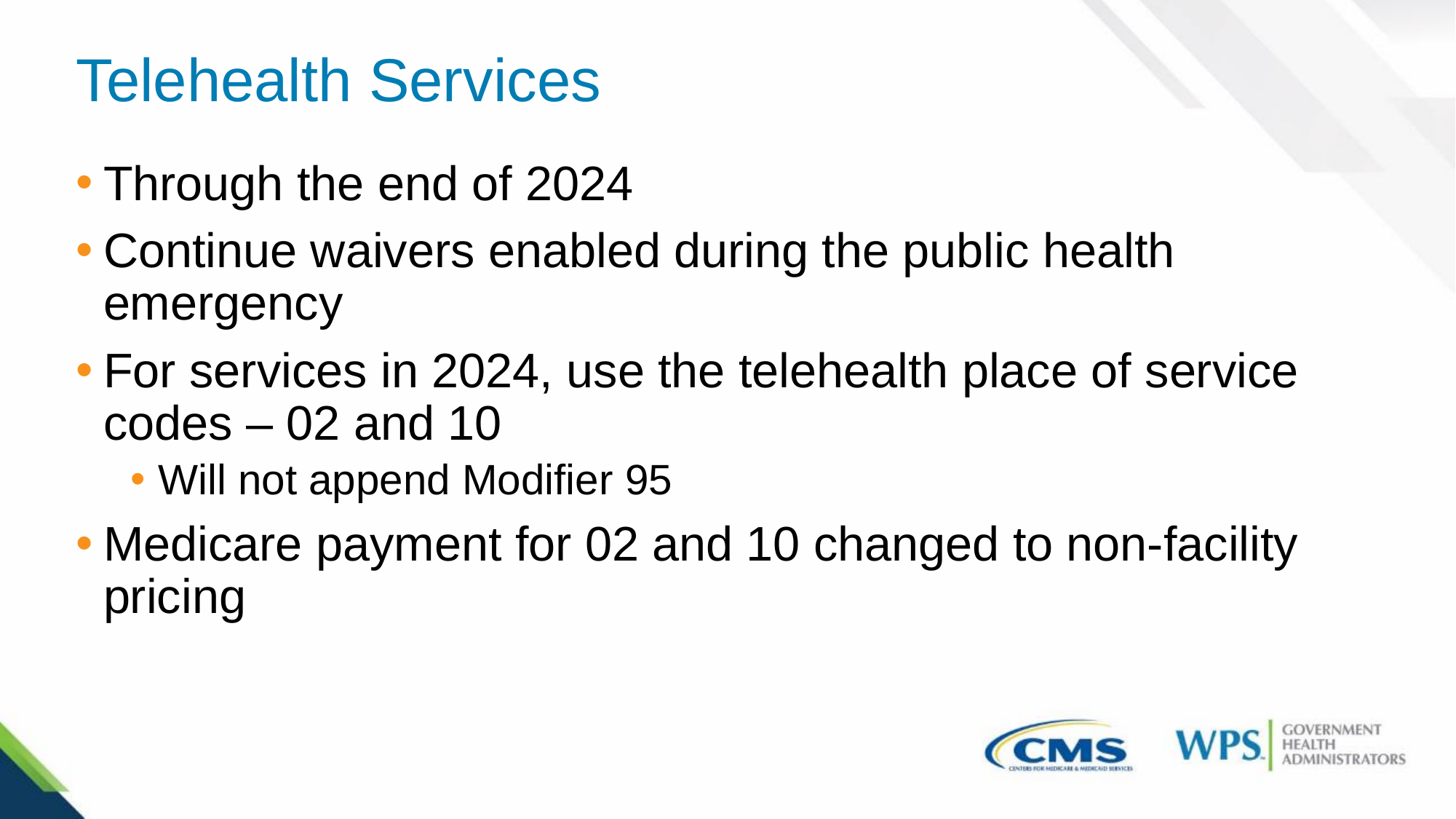

# Telehealth Services
Through the end of 2024
Continue waivers enabled during the public health emergency
For services in 2024, use the telehealth place of service codes – 02 and 10
Will not append Modifier 95
Medicare payment for 02 and 10 changed to non-facility pricing